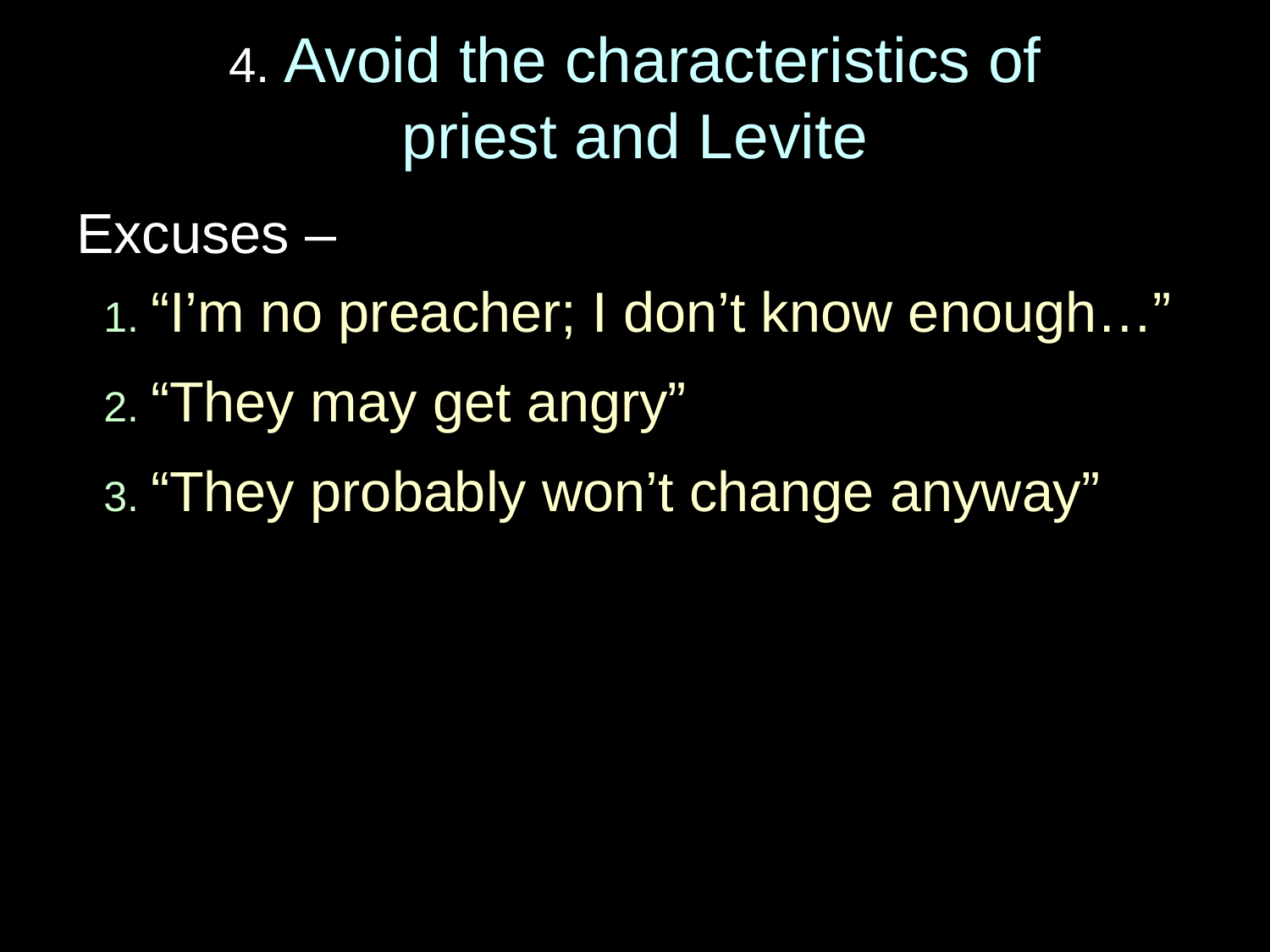

# 4. Avoid the characteristics of priest and Levite
Excuses –
  1. “I’m no preacher; I don’t know enough…”
  2. “They may get angry”
  3. “They probably won’t change anyway”